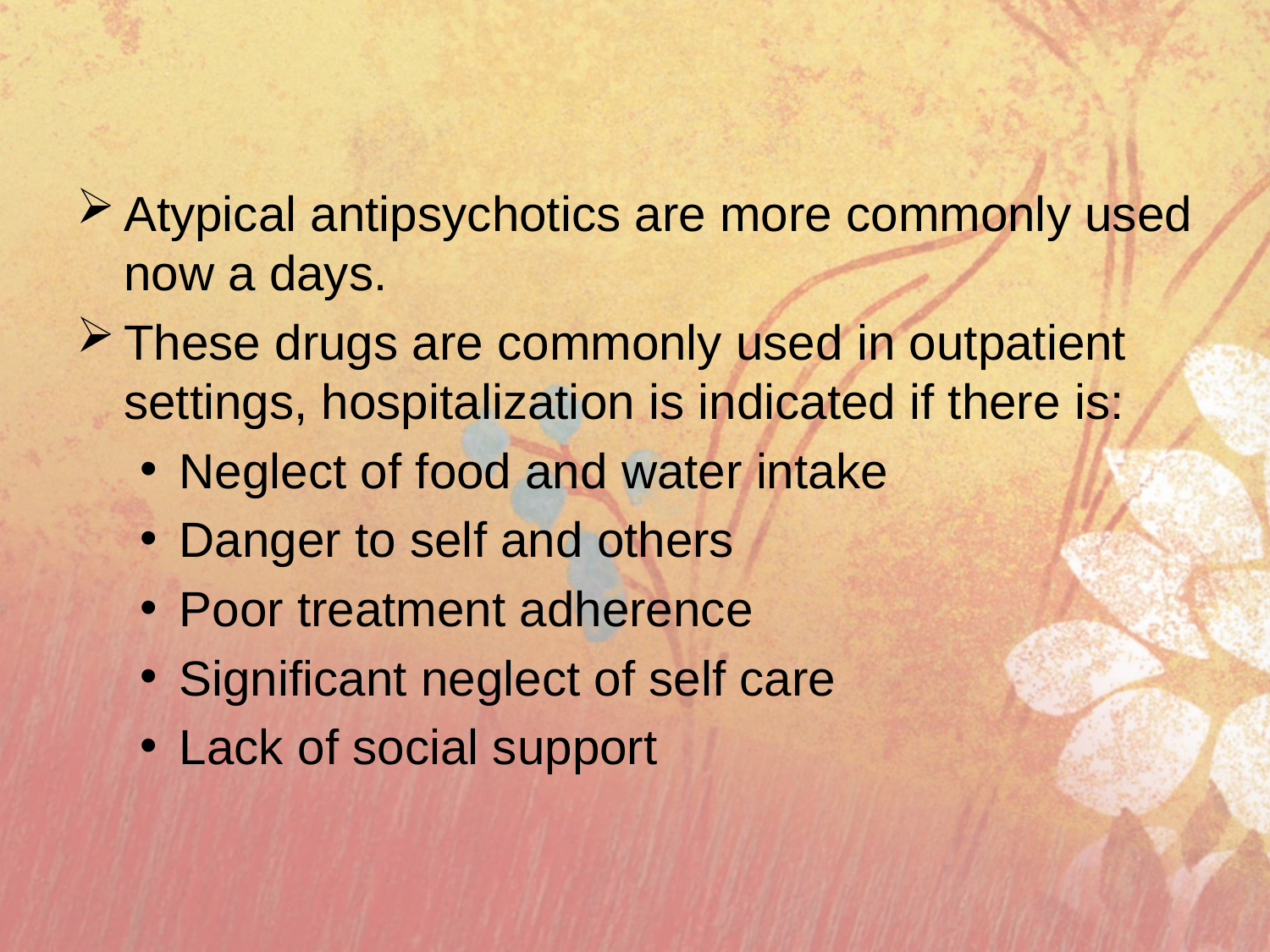

#
Atypical antipsychotics are more commonly used now a days.
These drugs are commonly used in outpatient settings, hospitalization is indicated if there is:
Neglect of food and water intake
Danger to self and others
Poor treatment adherence
Significant neglect of self care
Lack of social support